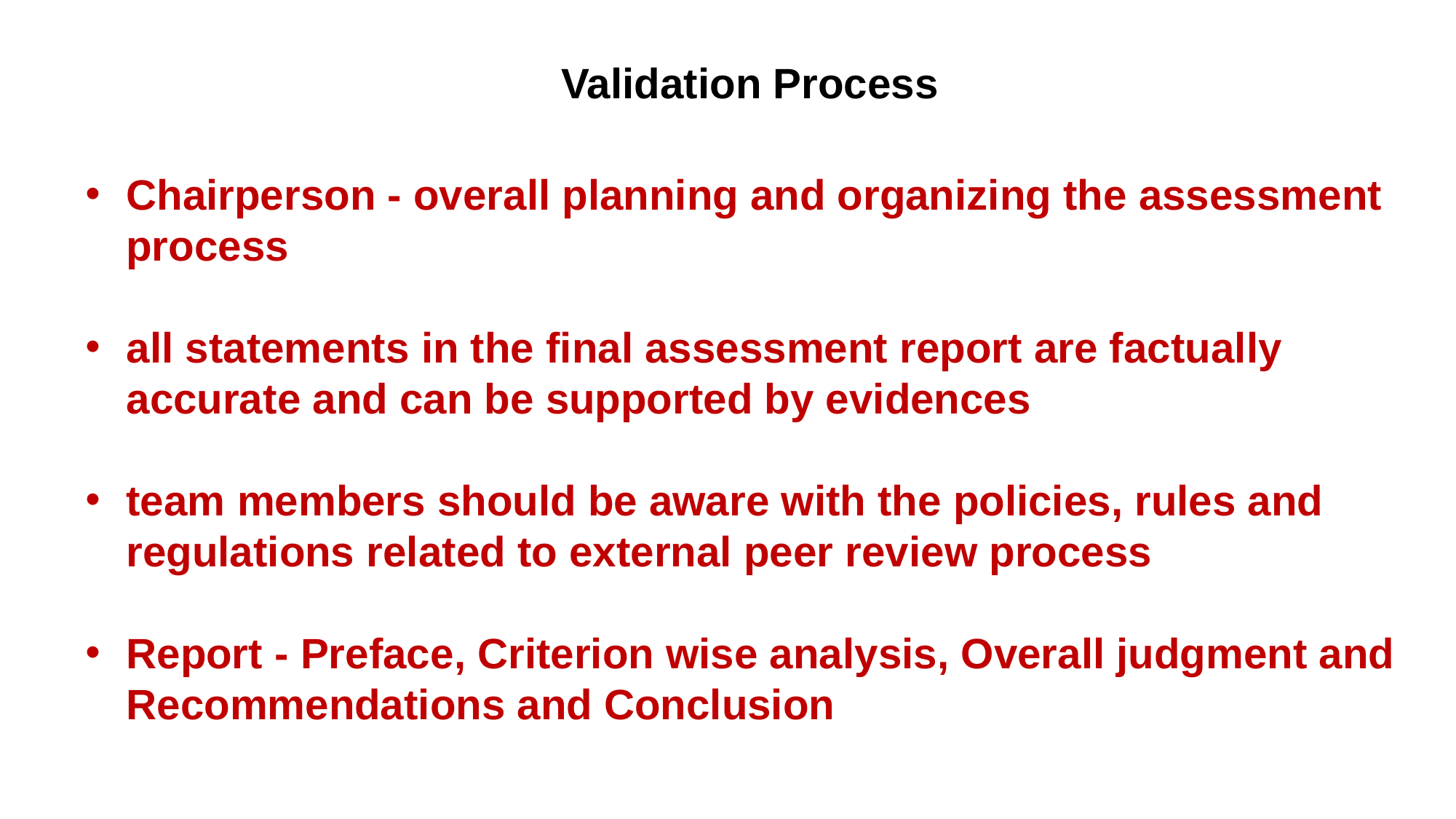

Validation Process
Chairperson - overall planning and organizing the assessment process

all statements in the final assessment report are factually accurate and can be supported by evidences

team members should be aware with the policies, rules and regulations related to external peer review process

Report - Preface, Criterion wise analysis, Overall judgment and Recommendations and Conclusion